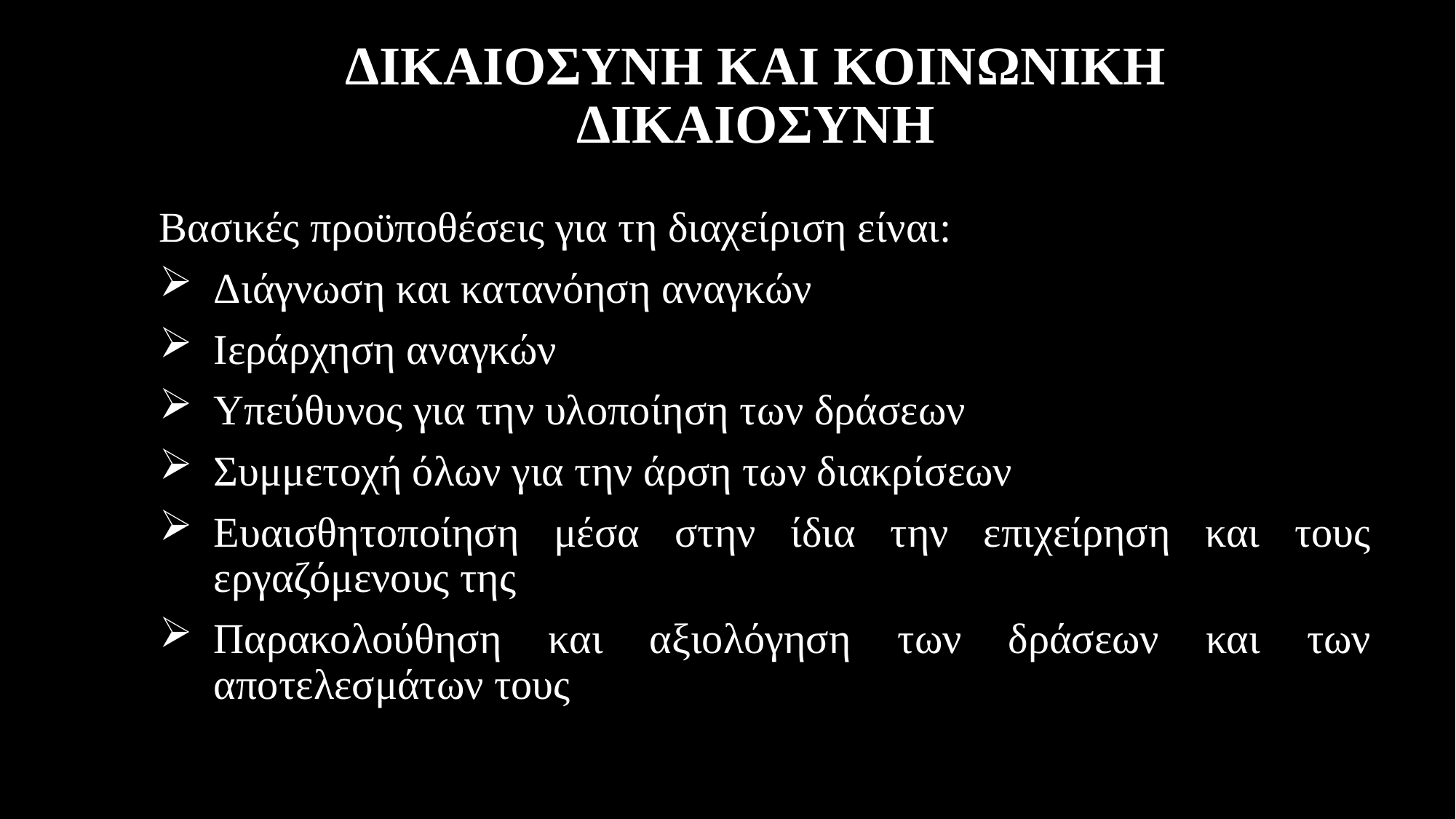

# ΔΙΚΑΙΟΣΥΝΗ ΚΑΙ ΚΟΙΝΩΝΙΚΗ ΔΙΚΑΙΟΣΥΝΗ
Βασικές προϋποθέσεις για τη διαχείριση είναι:
Διάγνωση και κατανόηση αναγκών
Ιεράρχηση αναγκών
Υπεύθυνος για την υλοποίηση των δράσεων
Συμμετοχή όλων για την άρση των διακρίσεων
Ευαισθητοποίηση μέσα στην ίδια την επιχείρηση και τους εργαζόμενους της
Παρακολούθηση και αξιολόγηση των δράσεων και των αποτελεσμάτων τους